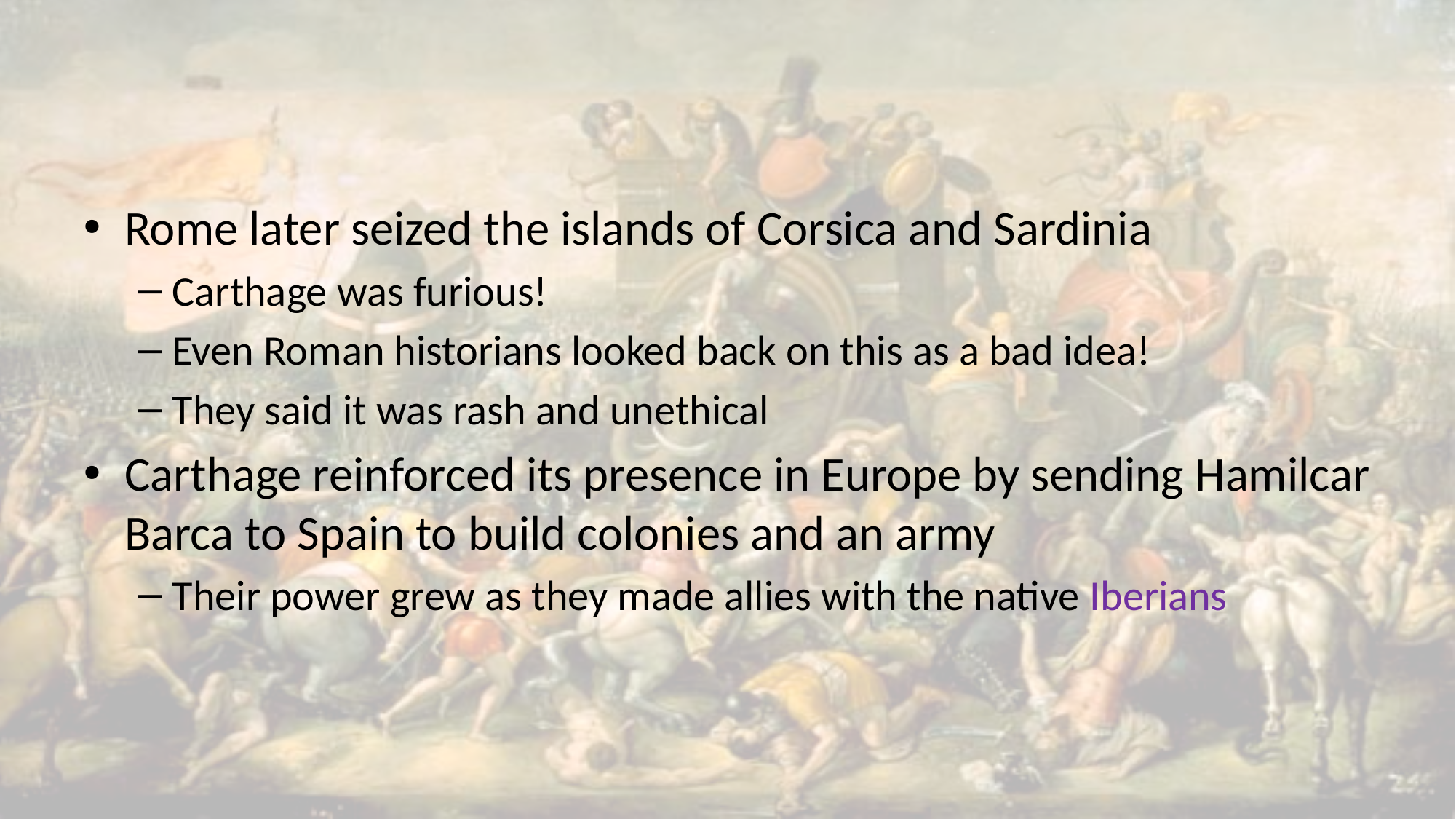

#
Rome later seized the islands of Corsica and Sardinia
Carthage was furious!
Even Roman historians looked back on this as a bad idea!
They said it was rash and unethical
Carthage reinforced its presence in Europe by sending Hamilcar Barca to Spain to build colonies and an army
Their power grew as they made allies with the native Iberians